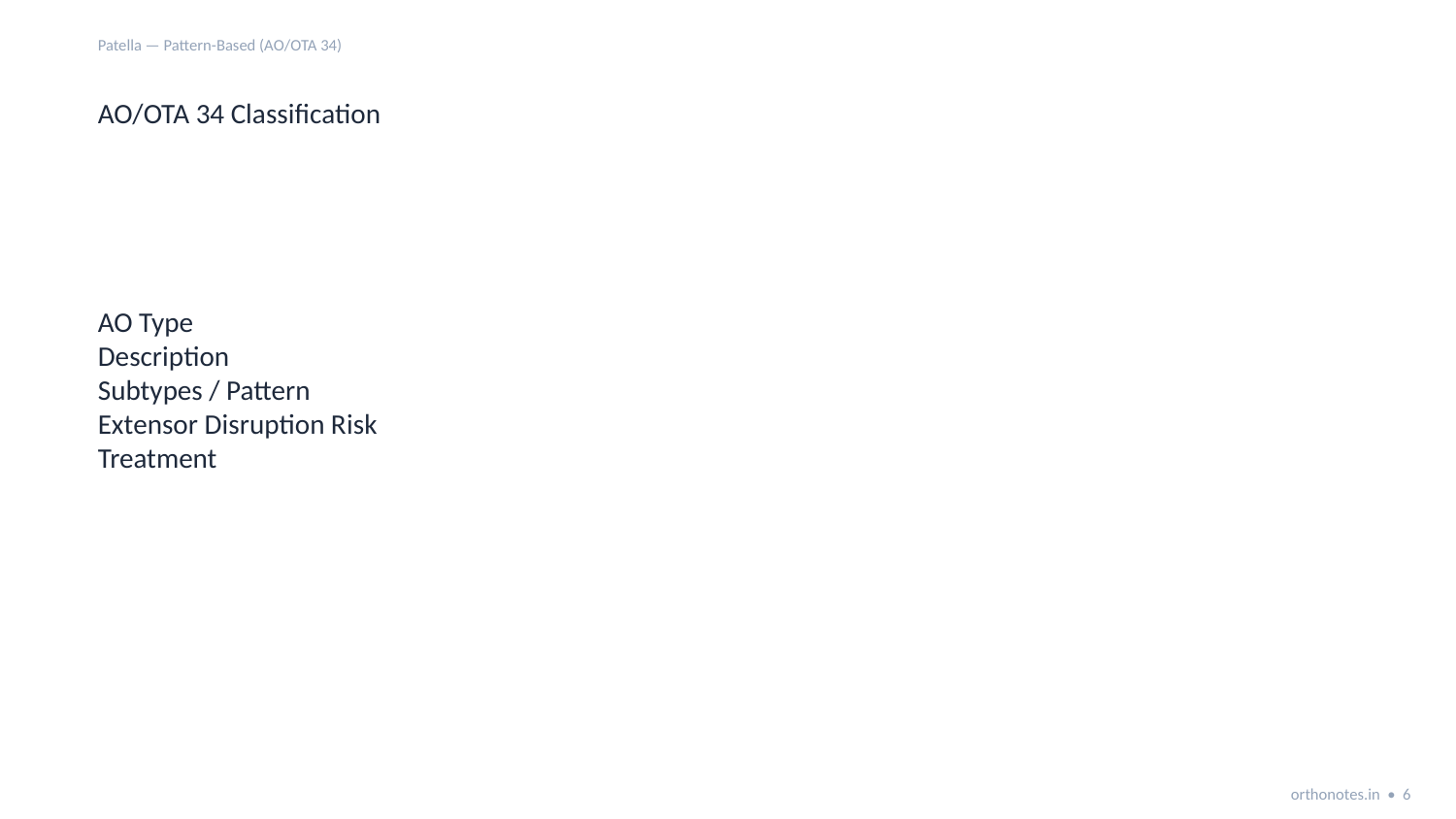

Patella — Pattern-Based (AO/OTA 34)
AO/OTA 34 Classification
AO Type
Description
Subtypes / Pattern
Extensor Disruption Risk
Treatment
orthonotes.in  •  6